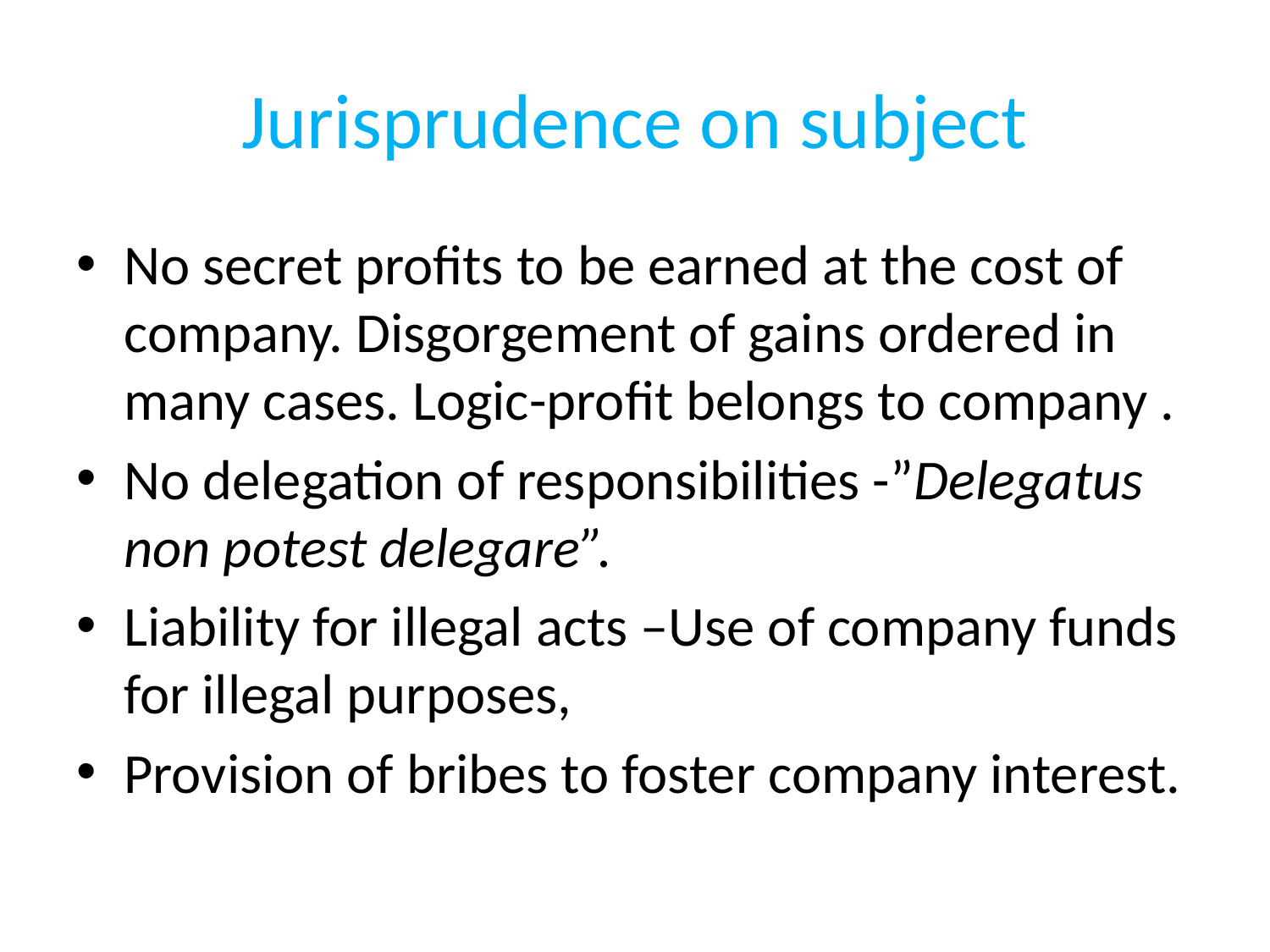

# Jurisprudence on subject
No secret profits to be earned at the cost of company. Disgorgement of gains ordered in many cases. Logic-profit belongs to company .
No delegation of responsibilities -”Delegatus non potest delegare”.
Liability for illegal acts –Use of company funds for illegal purposes,
Provision of bribes to foster company interest.